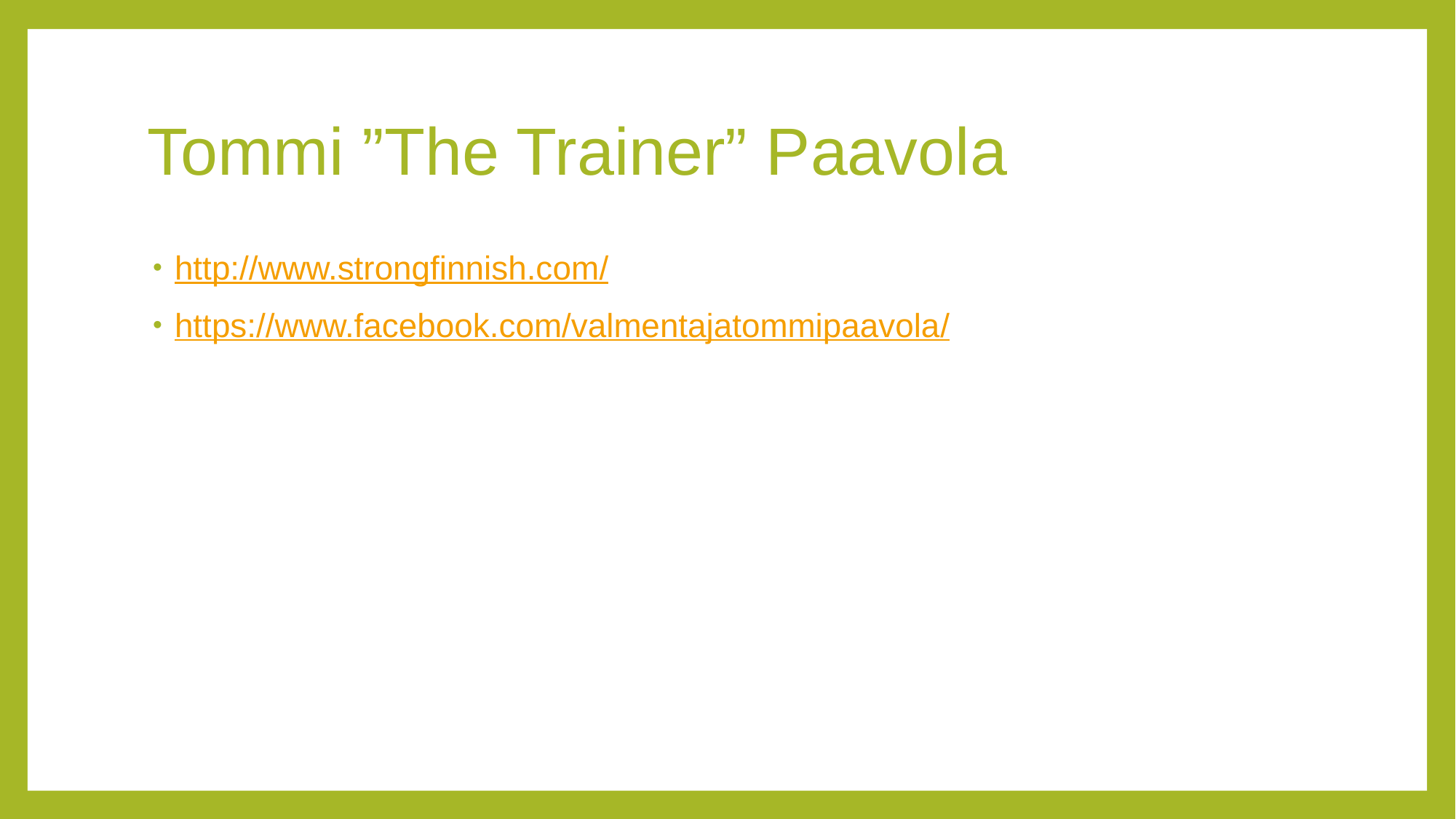

# Tommi ”The Trainer” Paavola
http://www.strongfinnish.com/
https://www.facebook.com/valmentajatommipaavola/